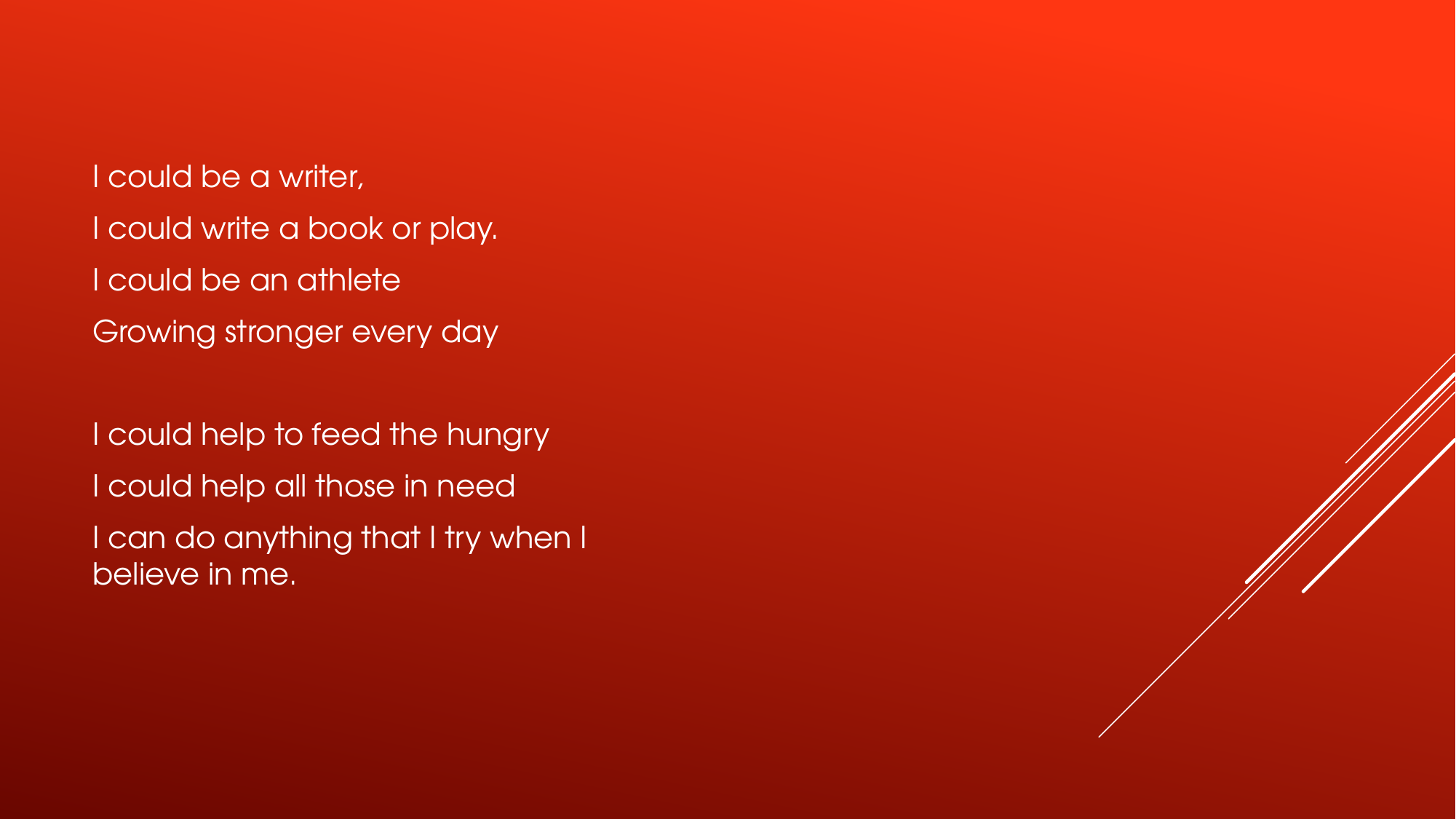

I could be a writer,
I could write a book or play.
I could be an athlete
Growing stronger every day

I could help to feed the hungry
I could help all those in need
I can do anything that I try when I believe in me.